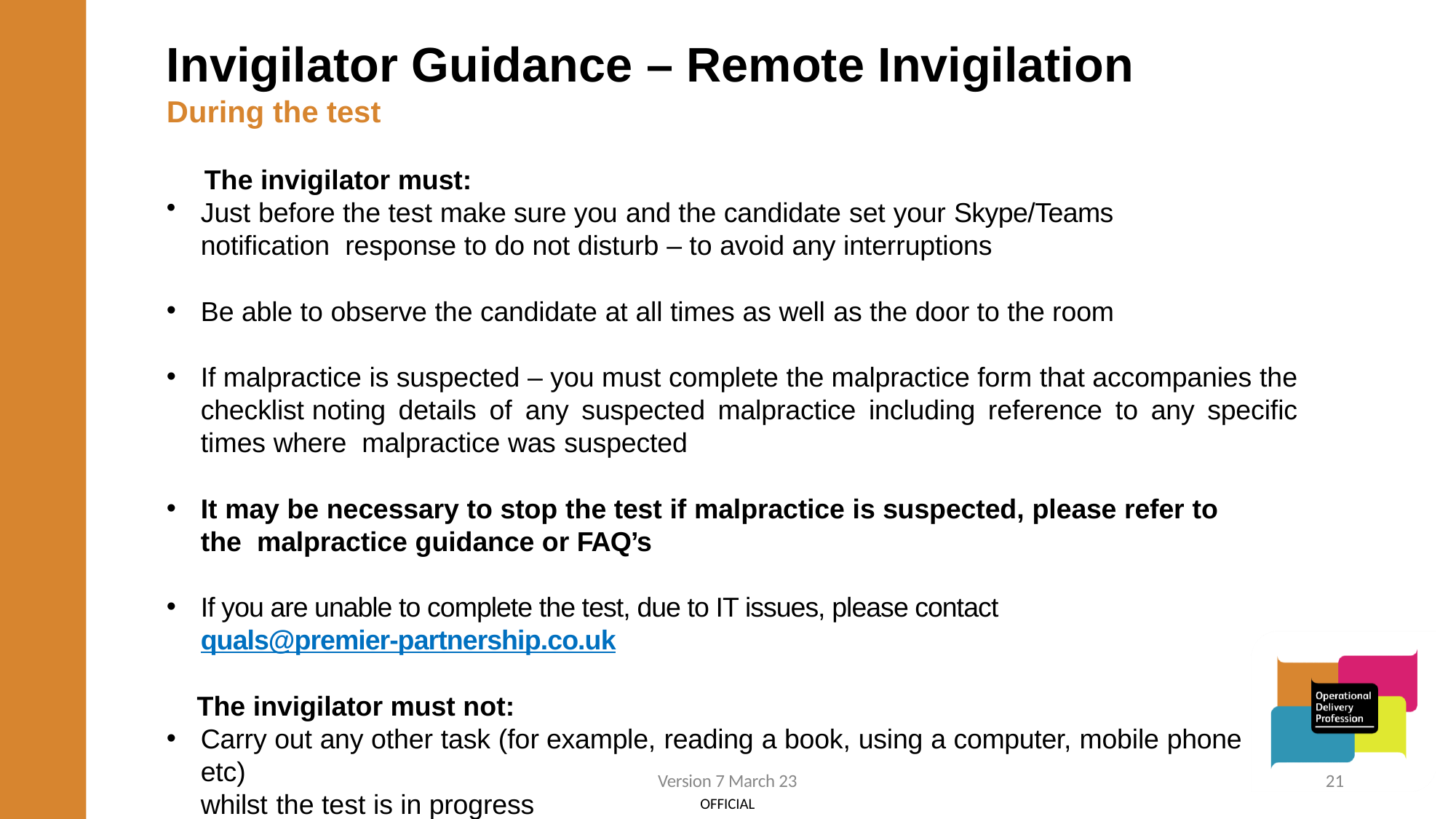

# Invigilator Guidance – Remote Invigilation
During the test

The invigilator must:
Just before the test make sure you and the candidate set your Skype/Teams notification  response to do not disturb – to avoid any interruptions

Be able to observe the candidate at all times as well as the door to the room

If malpractice is suspected – you must complete the malpractice form that accompanies the checklist noting details of any suspected malpractice including reference to any specific times where  malpractice was suspected

It may be necessary to stop the test if malpractice is suspected, please refer to the  malpractice guidance or FAQ’s
If you are unable to complete the test, due to IT issues, please contact quals@premier-partnership.co.uk

The invigilator must not:
Carry out any other task (for example, reading a book, using a computer, mobile phone etc)
whilst the test is in progress

Version 7 March 23
21